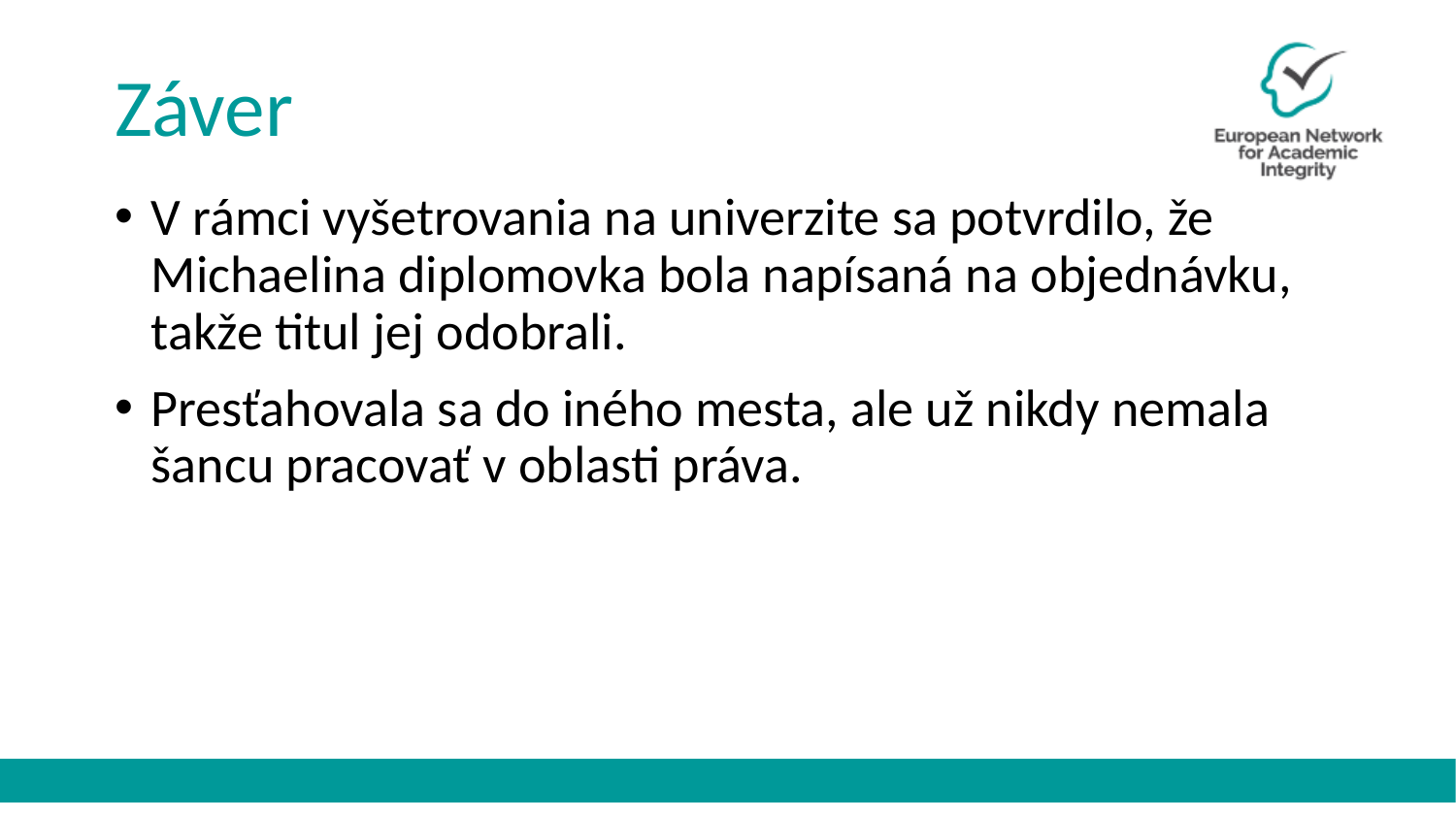

# Záver
V rámci vyšetrovania na univerzite sa potvrdilo, že Michaelina diplomovka bola napísaná na objednávku, takže titul jej odobrali.
Presťahovala sa do iného mesta, ale už nikdy nemala šancu pracovať v oblasti práva.